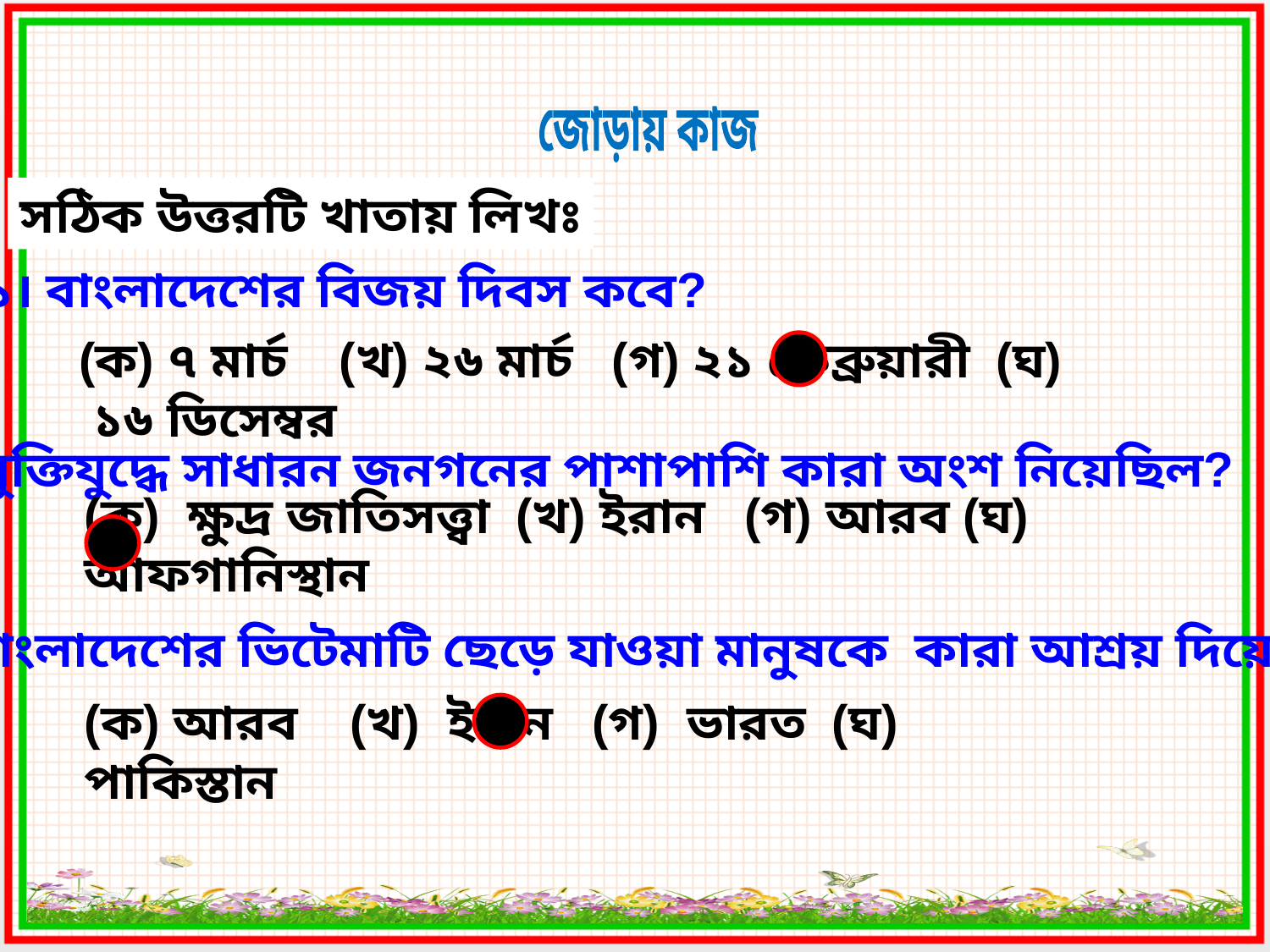

জোড়ায় কাজ
সঠিক উত্তরটি খাতায় লিখঃ
১। বাংলাদেশের বিজয় দিবস কবে?
(ক) ৭ মার্চ    (খ) ২৬ মার্চ   (গ) ২১ ফেব্রুয়ারী  (ঘ)  ১৬ ডিসেম্বর

২। মুক্তিযুদ্ধে সাধারন জনগনের পাশাপাশি কারা অংশ নিয়েছিল?
(ক)  ক্ষুদ্র জাতিসত্ত্বা  (খ) ইরান   (গ) আরব (ঘ)  আফগানিস্থান

৩। বাংলাদেশের ভিটেমাটি ছেড়ে যাওয়া মানুষকে  কারা আশ্রয় দিয়েছিল?
(ক) আরব    (খ)  ইরান   (গ)  ভারত  (ঘ)  পাকিস্তান